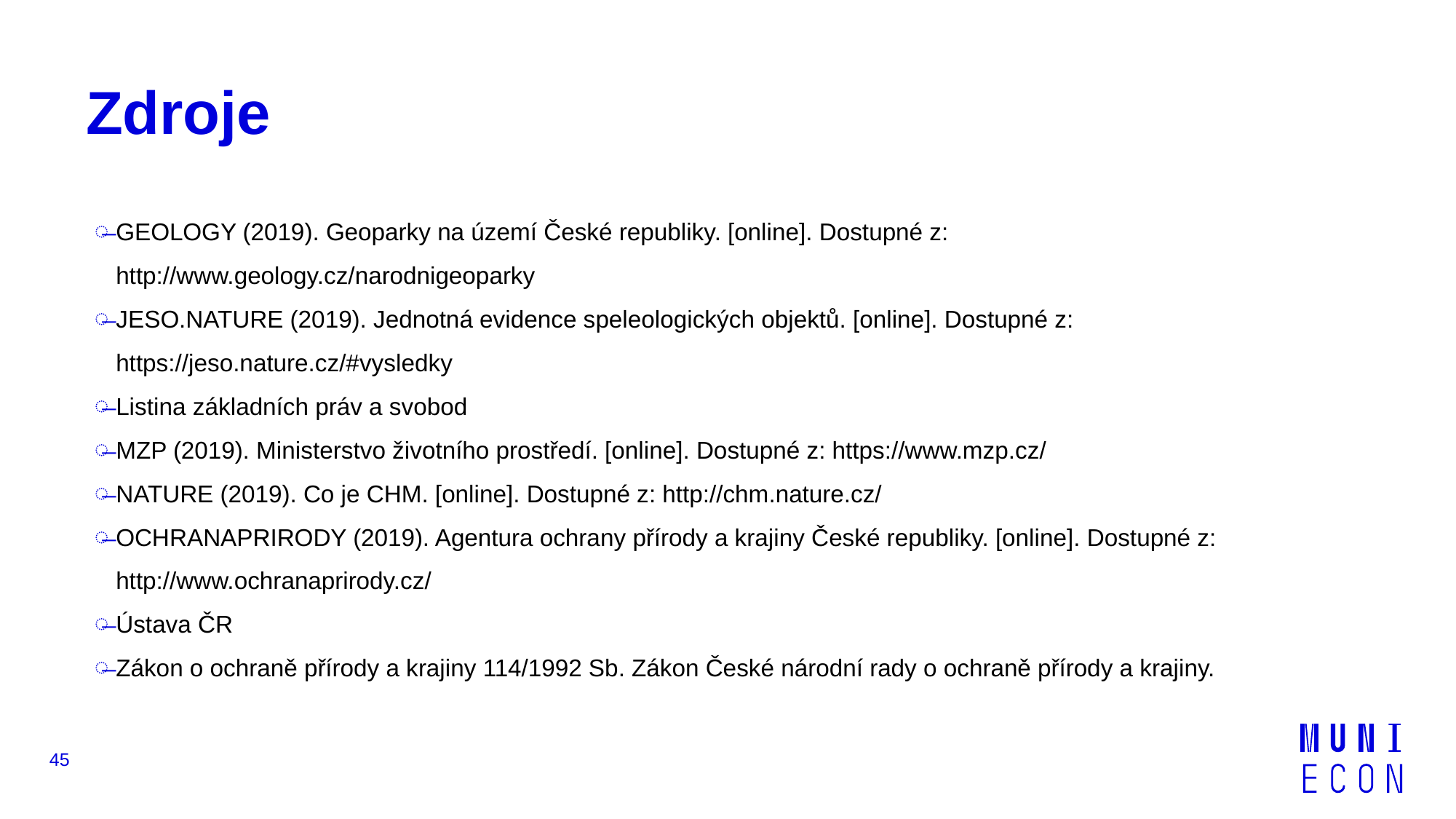

# Zdroje
GEOLOGY (2019). Geoparky na území České republiky. [online]. Dostupné z: http://www.geology.cz/narodnigeoparky
JESO.NATURE (2019). Jednotná evidence speleologických objektů. [online]. Dostupné z: https://jeso.nature.cz/#vysledky
Listina základních práv a svobod
MZP (2019). Ministerstvo životního prostředí. [online]. Dostupné z: https://www.mzp.cz/
NATURE (2019). Co je CHM. [online]. Dostupné z: http://chm.nature.cz/
OCHRANAPRIRODY (2019). Agentura ochrany přírody a krajiny České republiky. [online]. Dostupné z: http://www.ochranaprirody.cz/
Ústava ČR
Zákon o ochraně přírody a krajiny 114/1992 Sb. Zákon České národní rady o ochraně přírody a krajiny.

45